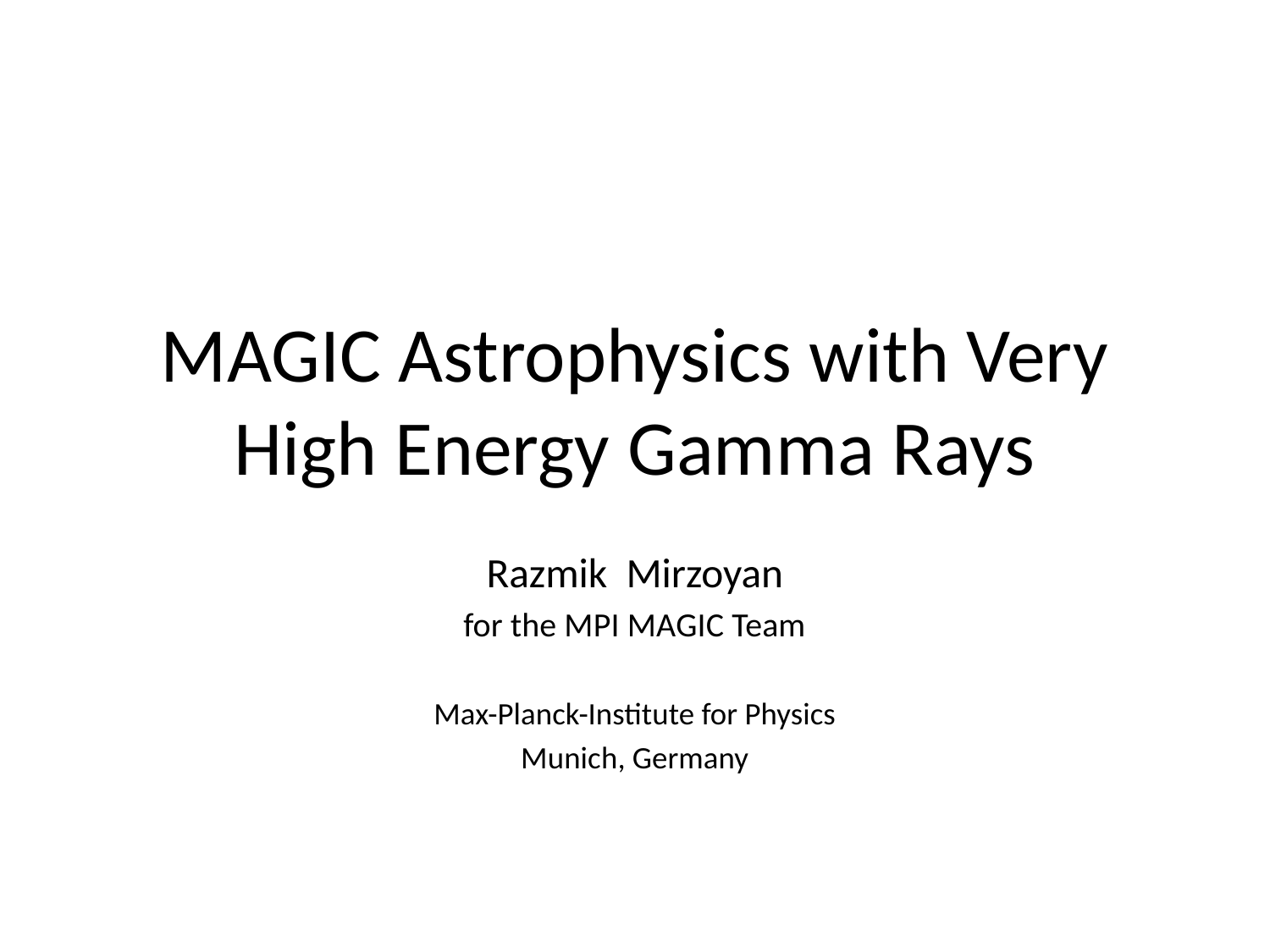

# MAGIC Astrophysics with Very High Energy Gamma Rays
Razmik  Mirzoyan
for the MPI MAGIC Team

Max-Planck-Institute for Physics
Munich, Germany